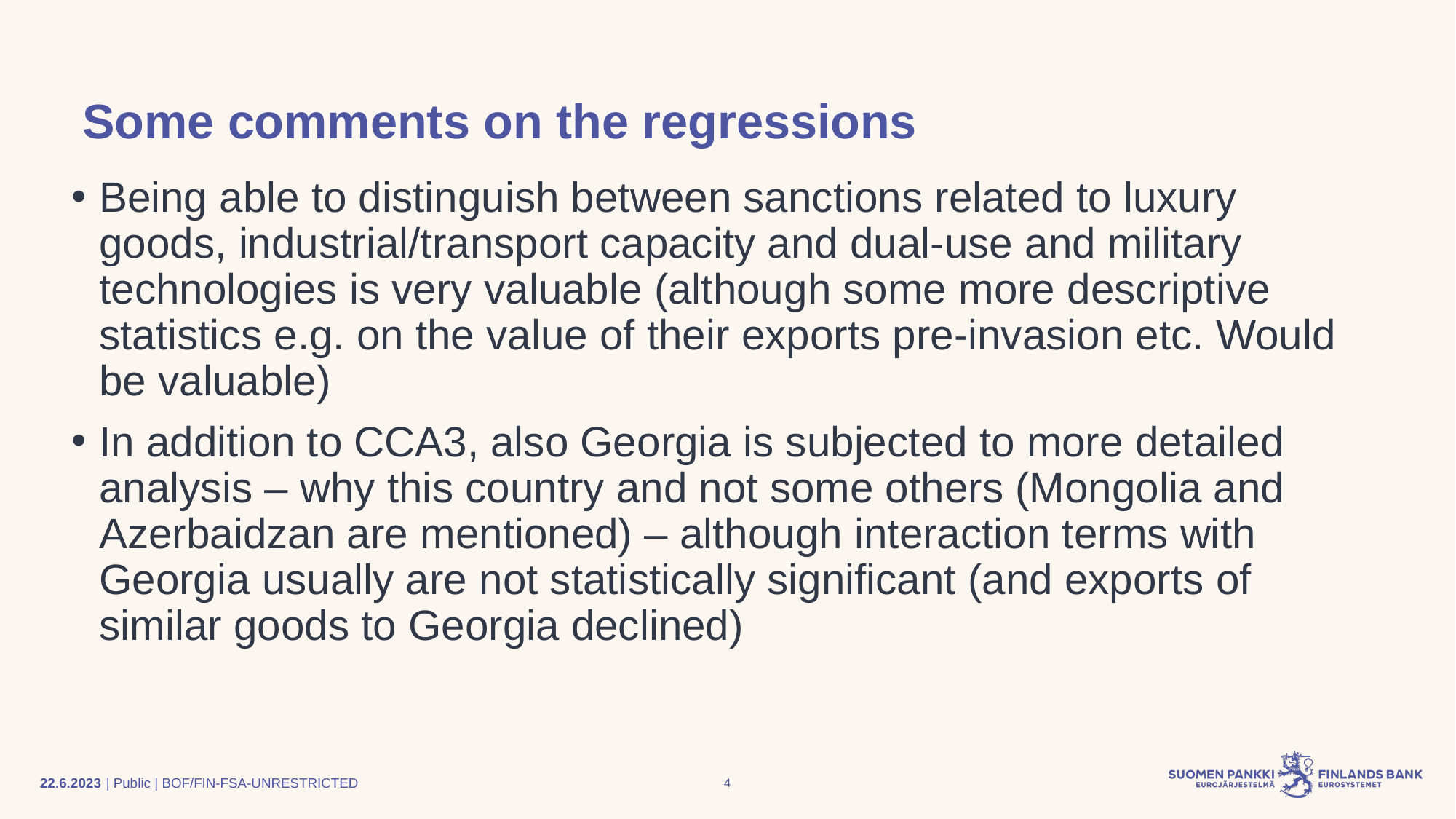

# Some comments on the regressions
Being able to distinguish between sanctions related to luxury goods, industrial/transport capacity and dual-use and military technologies is very valuable (although some more descriptive statistics e.g. on the value of their exports pre-invasion etc. Would be valuable)
In addition to CCA3, also Georgia is subjected to more detailed analysis – why this country and not some others (Mongolia and Azerbaidzan are mentioned) – although interaction terms with Georgia usually are not statistically significant (and exports of similar goods to Georgia declined)
22.6.2023
4